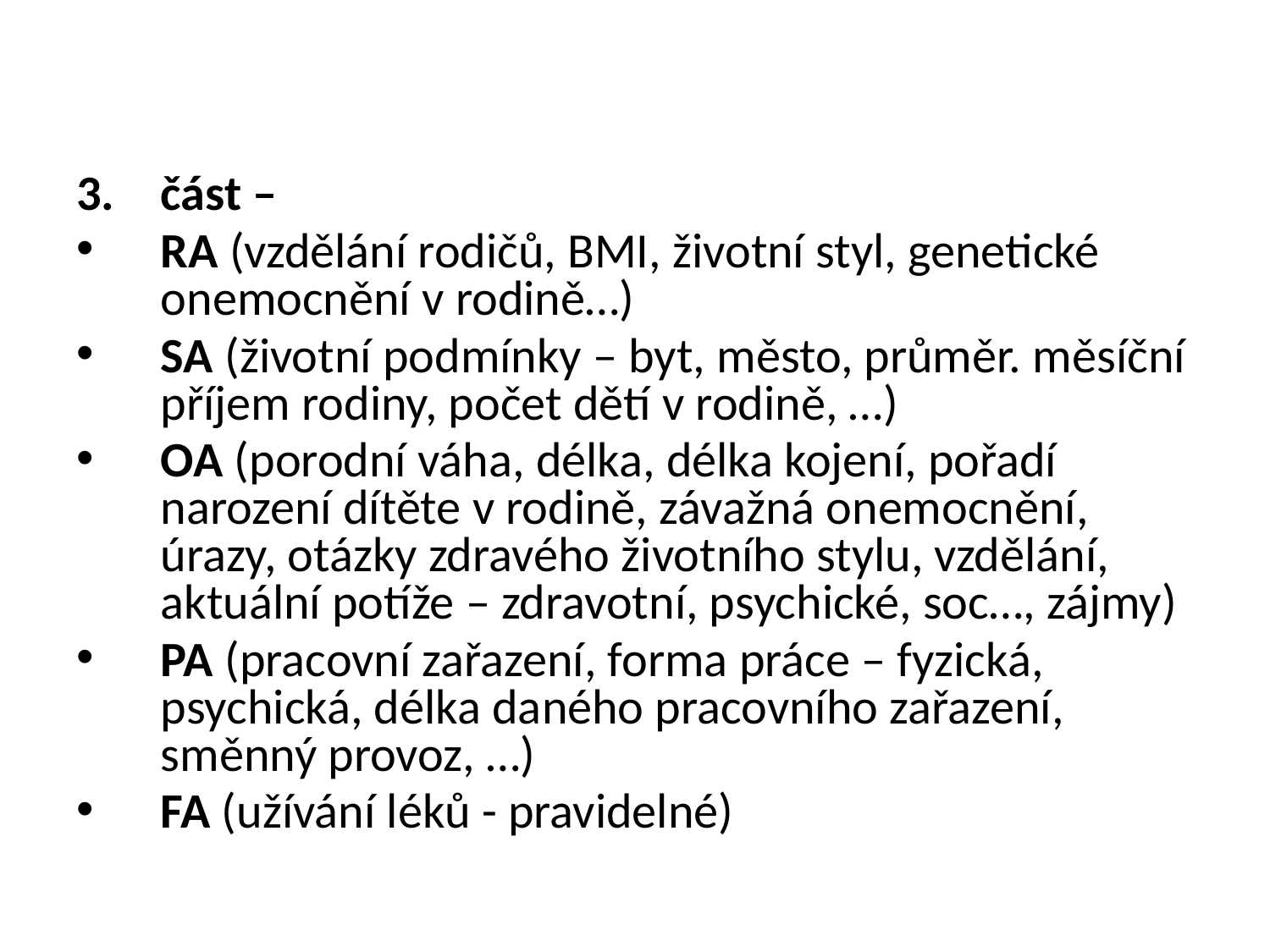

#
část –
RA (vzdělání rodičů, BMI, životní styl, genetické onemocnění v rodině…)
SA (životní podmínky – byt, město, průměr. měsíční příjem rodiny, počet dětí v rodině, …)
OA (porodní váha, délka, délka kojení, pořadí narození dítěte v rodině, závažná onemocnění, úrazy, otázky zdravého životního stylu, vzdělání, aktuální potíže – zdravotní, psychické, soc…, zájmy)
PA (pracovní zařazení, forma práce – fyzická, psychická, délka daného pracovního zařazení, směnný provoz, …)
FA (užívání léků - pravidelné)